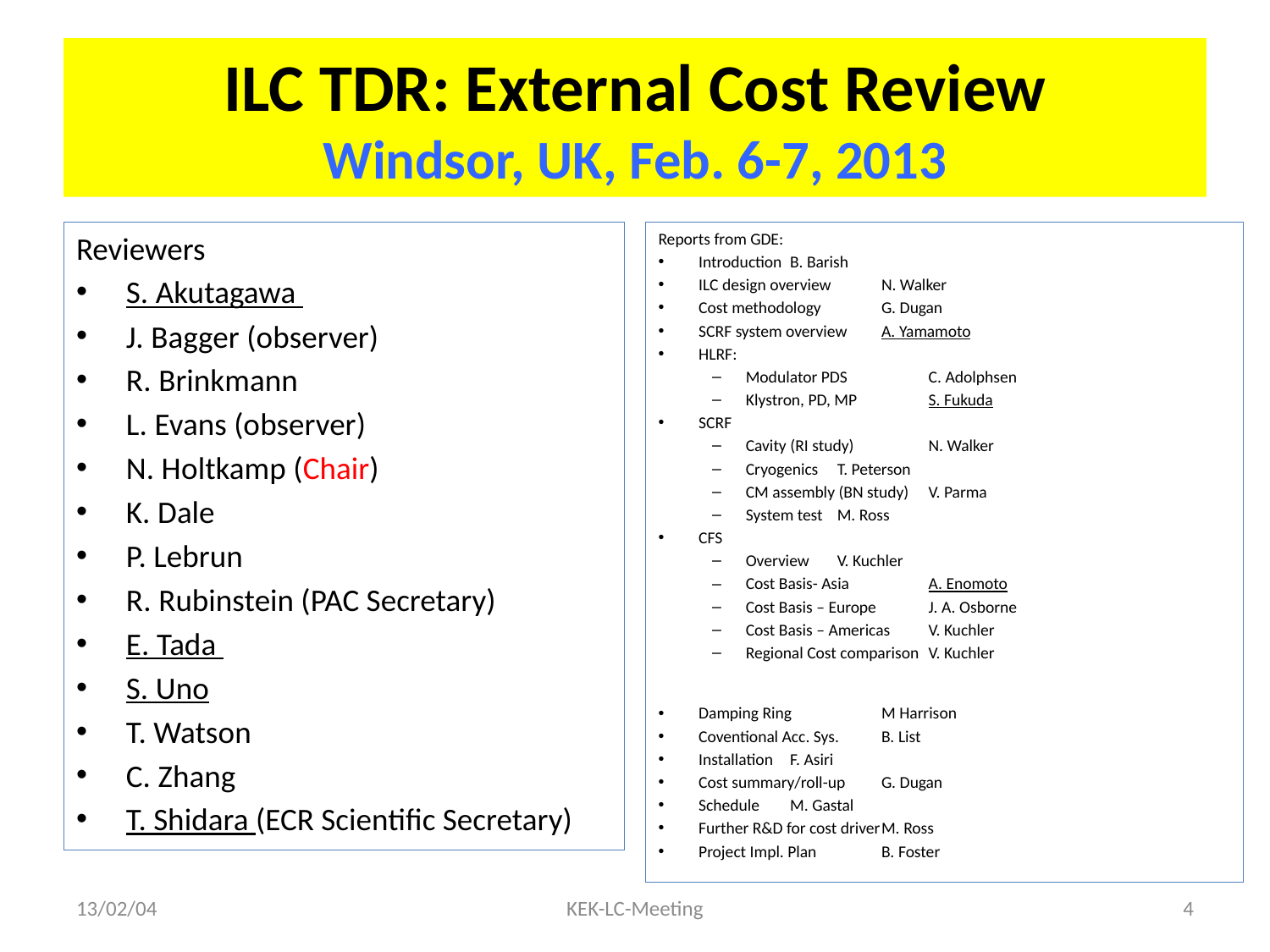

# ILC TDR: External Cost Review Windsor, UK, Feb. 6-7, 2013
Reviewers
S. Akutagawa
J. Bagger (observer)
R. Brinkmann
L. Evans (observer)
N. Holtkamp (Chair)
K. Dale
P. Lebrun
R. Rubinstein (PAC Secretary)
E. Tada
S. Uno
T. Watson
C. Zhang
T. Shidara (ECR Scientific Secretary)

Reports from GDE:
Introduction 				B. Barish
ILC design overview 			N. Walker
Cost methodology			G. Dugan
SCRF system overview			A. Yamamoto
HLRF:
Modulator PDS			C. Adolphsen
Klystron, PD, MP			S. Fukuda
SCRF
Cavity (RI study)			N. Walker
Cryogenics				T. Peterson
CM assembly (BN study)		V. Parma
System test 			M. Ross
CFS
Overview 				V. Kuchler
Cost Basis- Asia			A. Enomoto
Cost Basis – Europe 		J. A. Osborne
Cost Basis – Americas		V. Kuchler
Regional Cost comparison		V. Kuchler

Damping Ring				M Harrison
Coventional Acc. Sys. 			B. List
Installation				F. Asiri
Cost summary/roll-up			G. Dugan
Schedule					M. Gastal
Further R&D for cost driver		M. Ross
Project Impl. Plan				B. Foster

13/02/04
KEK-LC-Meeting
4